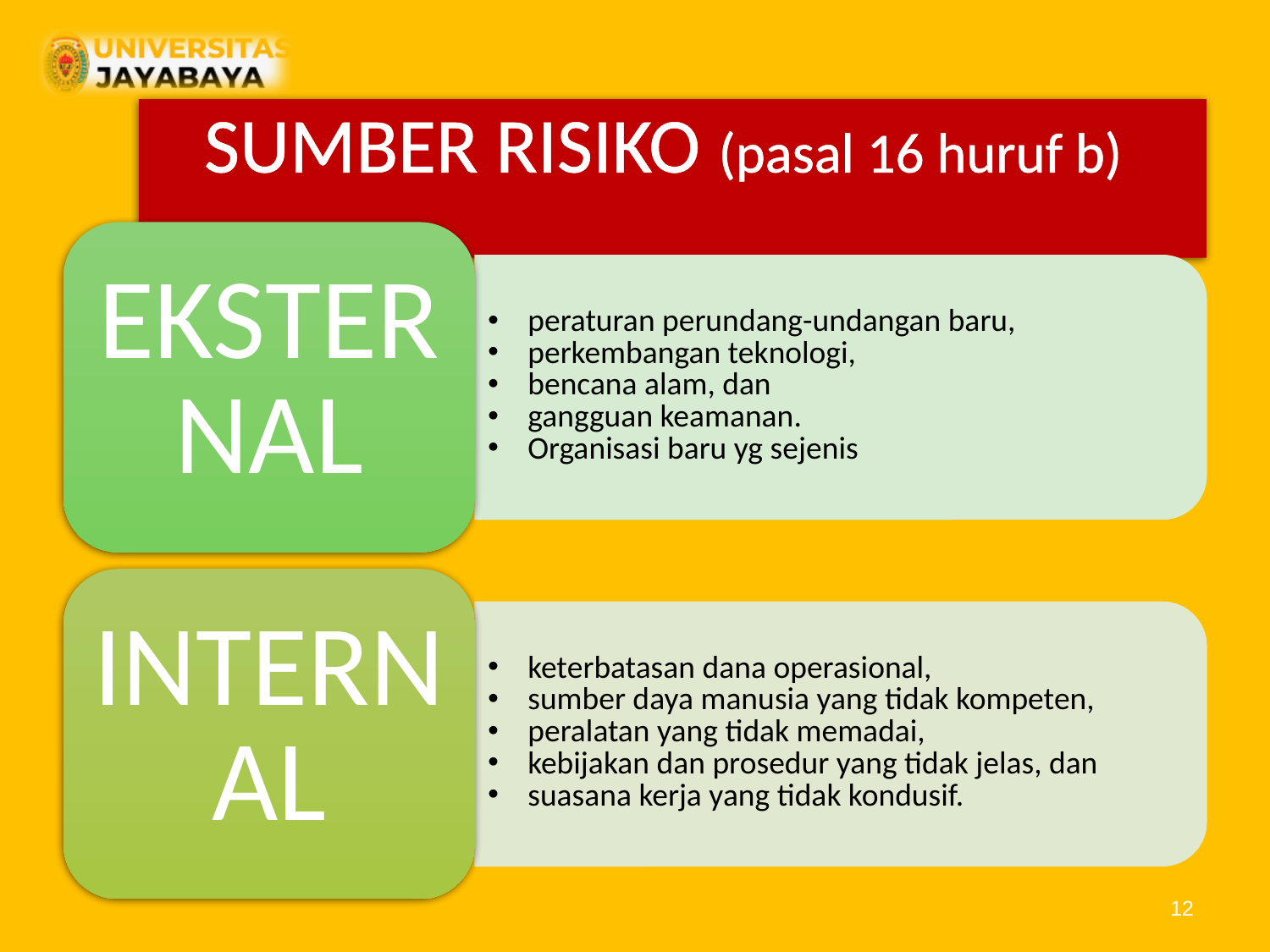

SUMBER RISIKO (pasal 16 huruf b)
EKSTERNAL
peraturan perundang-undangan baru,
INTERNAL
keterbatasan dana operasional,
perkembangan teknologi,
gangguan keamanan.
sumber daya manusia yang tidak kompeten,
peralatan yang tidak memadai,
suasana kerja yang tidak kondusif.
12